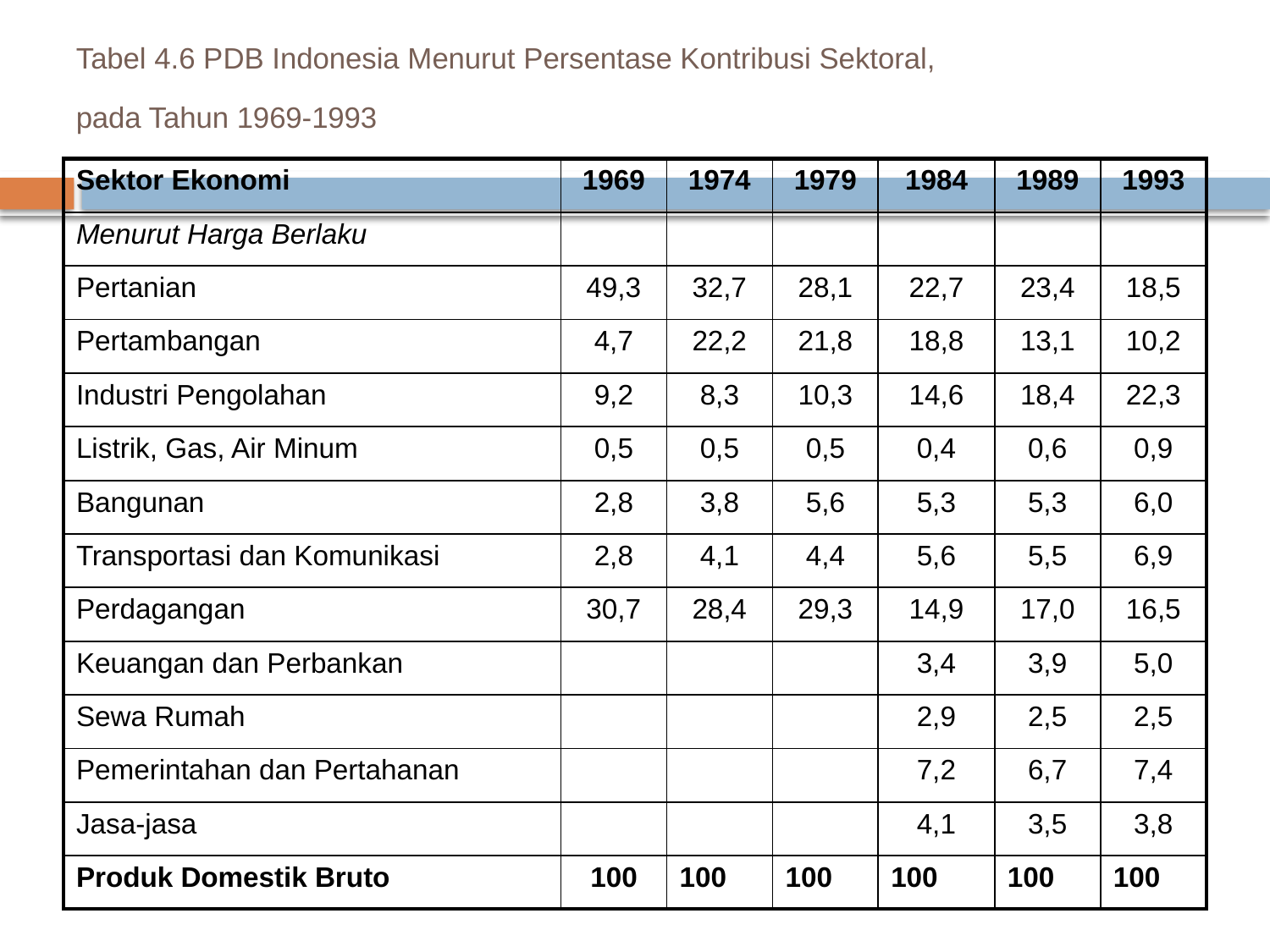

# Tabel 4.6 PDB Indonesia Menurut Persentase Kontribusi Sektoral, pada Tahun 1969-1993
| Sektor Ekonomi | 1969 | 1974 | 1979 | 1984 | 1989 | 1993 |
| --- | --- | --- | --- | --- | --- | --- |
| Menurut Harga Berlaku |  |  |  |  |  |  |
| Pertanian | 49,3 | 32,7 | 28,1 | 22,7 | 23,4 | 18,5 |
| Pertambangan | 4,7 | 22,2 | 21,8 | 18,8 | 13,1 | 10,2 |
| Industri Pengolahan | 9,2 | 8,3 | 10,3 | 14,6 | 18,4 | 22,3 |
| Listrik, Gas, Air Minum | 0,5 | 0,5 | 0,5 | 0,4 | 0,6 | 0,9 |
| Bangunan | 2,8 | 3,8 | 5,6 | 5,3 | 5,3 | 6,0 |
| Transportasi dan Komunikasi | 2,8 | 4,1 | 4,4 | 5,6 | 5,5 | 6,9 |
| Perdagangan | 30,7 | 28,4 | 29,3 | 14,9 | 17,0 | 16,5 |
| Keuangan dan Perbankan |  |  |  | 3,4 | 3,9 | 5,0 |
| Sewa Rumah |  |  |  | 2,9 | 2,5 | 2,5 |
| Pemerintahan dan Pertahanan |  |  |  | 7,2 | 6,7 | 7,4 |
| Jasa-jasa |  |  |  | 4,1 | 3,5 | 3,8 |
| Produk Domestik Bruto | 100 | 100 | 100 | 100 | 100 | 100 |